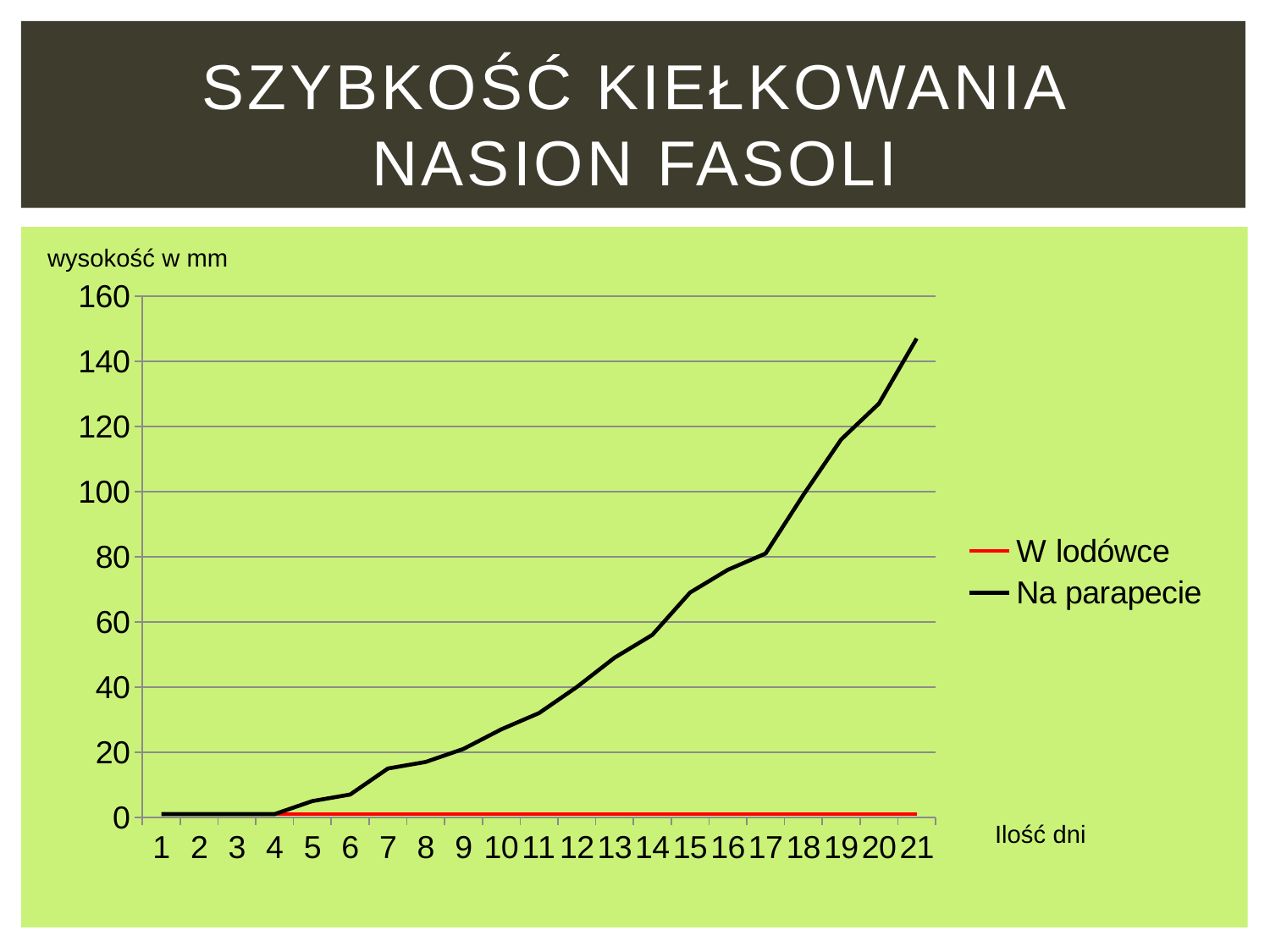

# Szybkość kiełkowania nasion fasoli
wysokość w mm

### Chart

| Category | W lodówce | Na parapecie |
|---|---|---|
| 1 | 1.0 | 1.0 |
| 2 | 1.0 | 1.0 |
| 3 | 1.0 | 1.0 |
| 4 | 1.0 | 1.0 |
| 5 | 1.0 | 5.0 |
| 6 | 1.0 | 7.0 |
| 7 | 1.0 | 15.0 |
| 8 | 1.0 | 17.0 |
| 9 | 1.0 | 21.0 |
| 10 | 1.0 | 27.0 |
| 11 | 1.0 | 32.0 |
| 12 | 1.0 | 40.0 |
| 13 | 1.0 | 49.0 |
| 14 | 1.0 | 56.0 |
| 15 | 1.0 | 69.0 |
| 16 | 1.0 | 76.0 |
| 17 | 1.0 | 81.0 |
| 18 | 1.0 | 99.0 |
| 19 | 1.0 | 116.0 |
| 20 | 1.0 | 127.0 |
| 21 | 1.0 | 147.0 |
Ilość dni